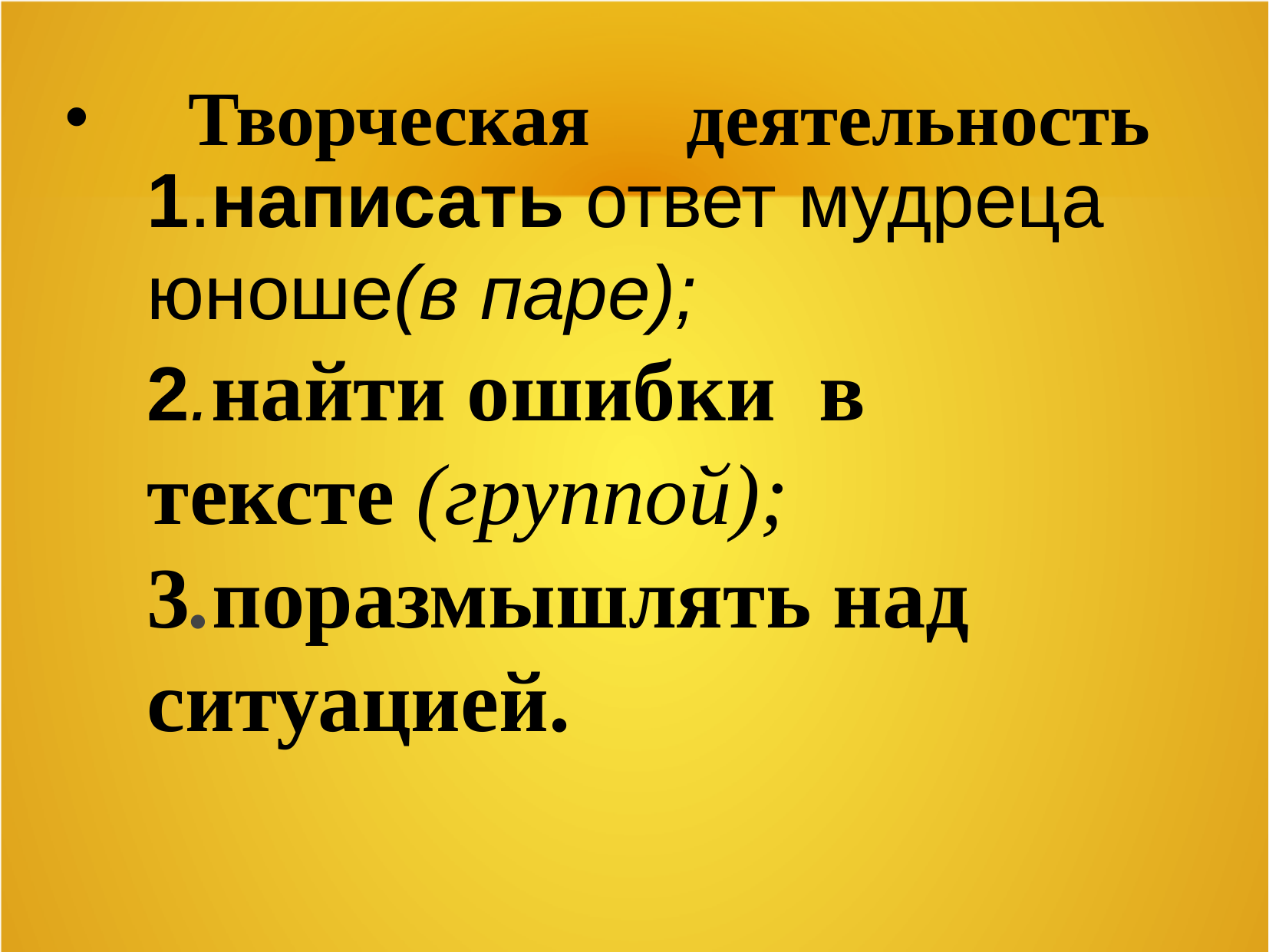

Творческая     деятельность
1.написать ответ мудреца юноше(в паре);
2.найти ошибки  в тексте (группой);
3.поразмышлять над ситуацией.